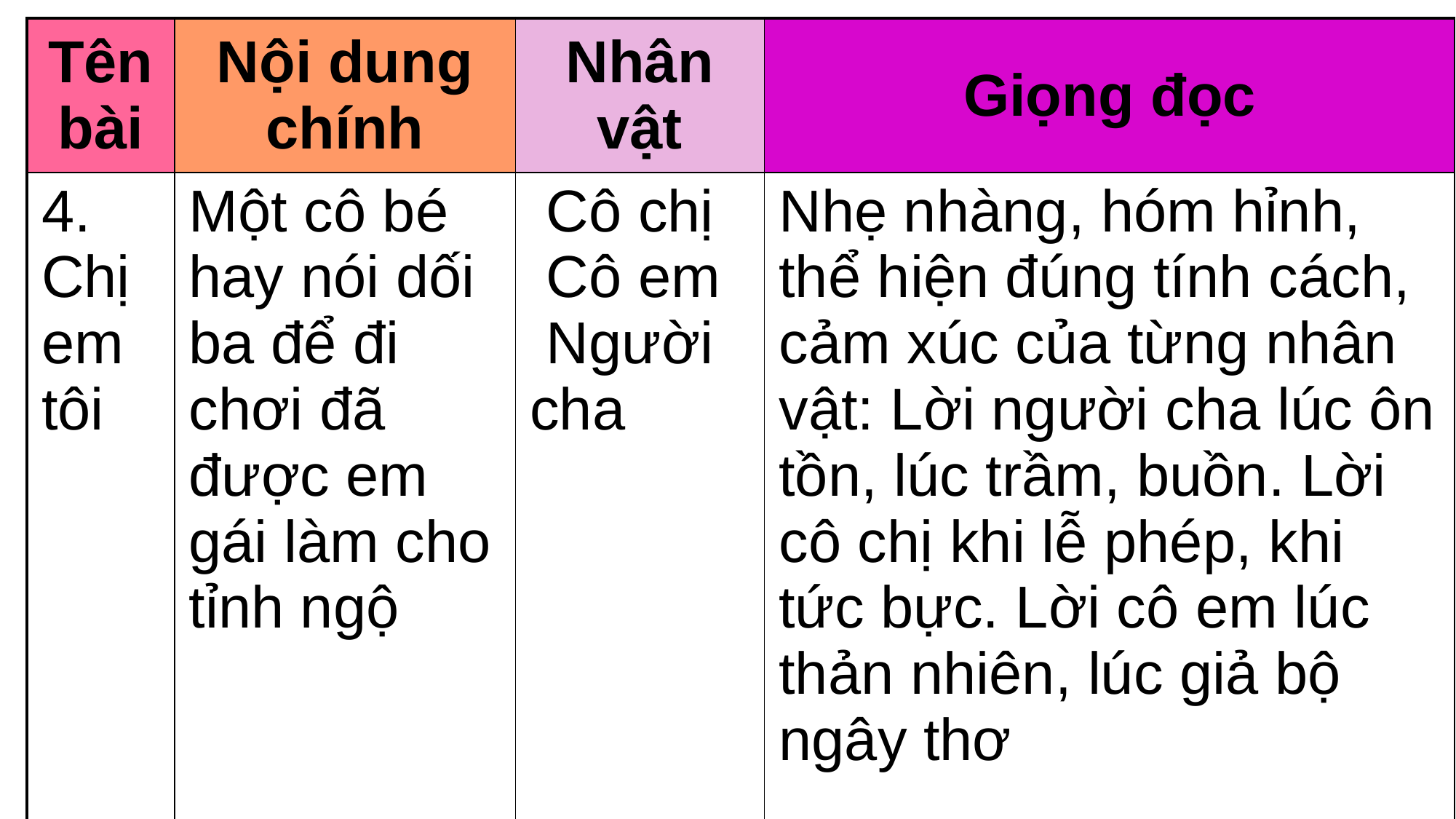

| Tên bài | Nội dung chính | Nhân vật | Giọng đọc |
| --- | --- | --- | --- |
| 4. Chị em tôi | Một cô bé hay nói dối ba để đi chơi đã được em gái làm cho tỉnh ngộ | Cô chị Cô em Người cha | Nhẹ nhàng, hóm hỉnh, thể hiện đúng tính cách, cảm xúc của từng nhân vật: Lời người cha lúc ôn tồn, lúc trầm, buồn. Lời cô chị khi lễ phép, khi tức bực. Lời cô em lúc thản nhiên, lúc giả bộ ngây thơ |